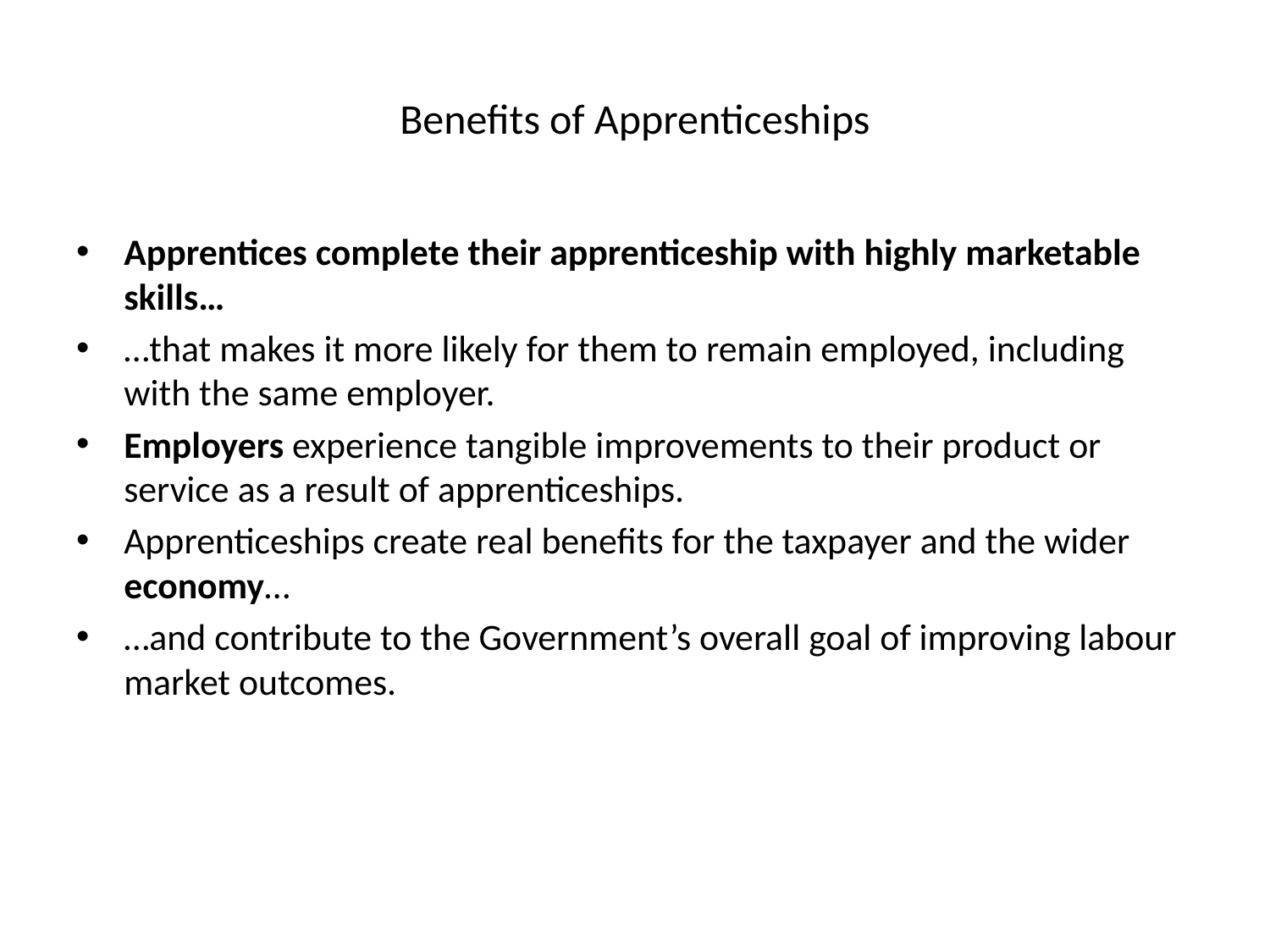

# Benefits of Apprenticeships
Apprentices complete their apprenticeship with highly marketable skills…
…that makes it more likely for them to remain employed, including with the same employer.
Employers experience tangible improvements to their product or service as a result of apprenticeships.
Apprenticeships create real benefits for the taxpayer and the wider economy…
…and contribute to the Government’s overall goal of improving labour market outcomes.